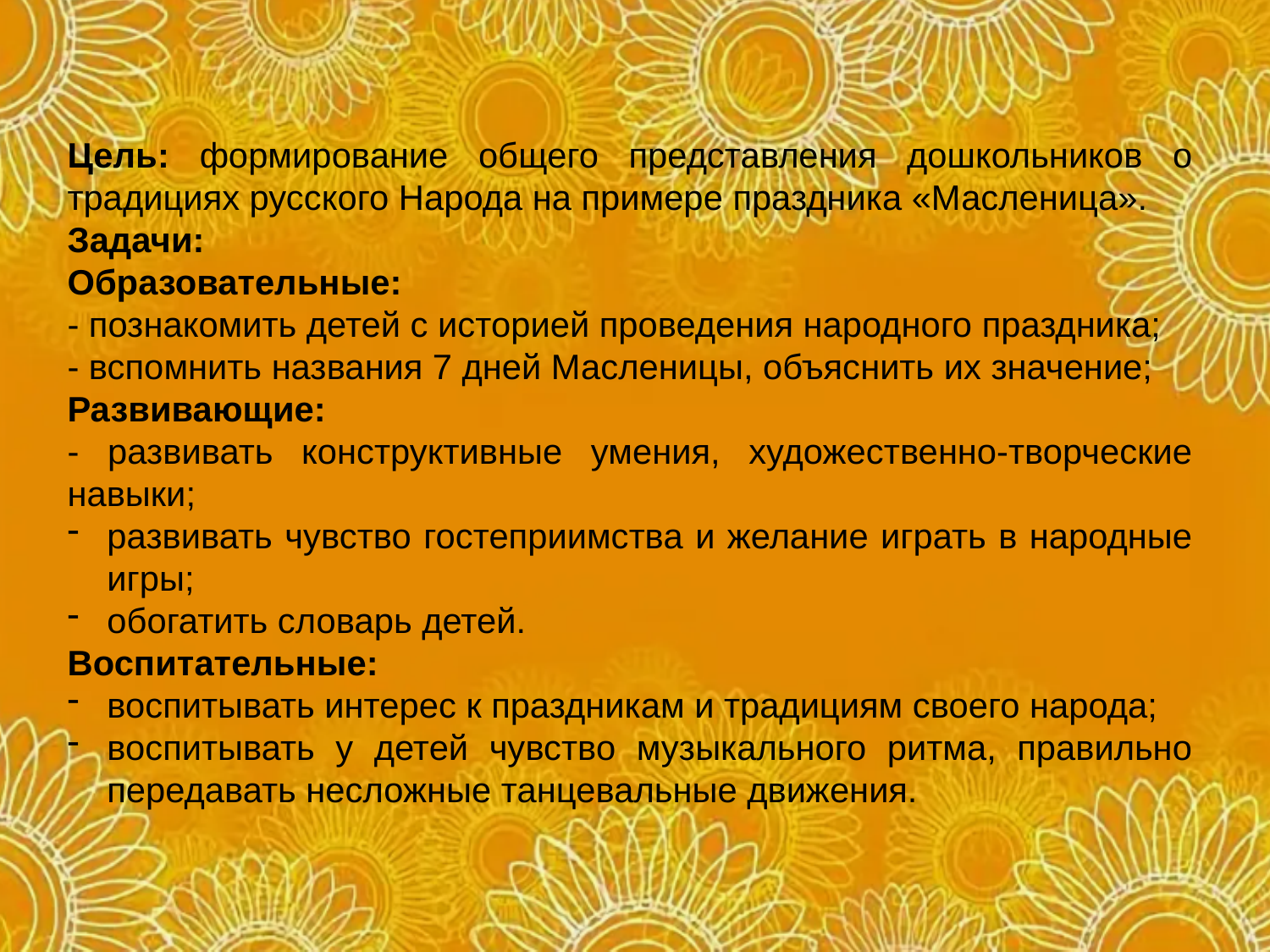

Цель: формирование общего представления дошкольников о традициях русского Народа на примере праздника «Масленица».
Задачи:
Образовательные:
- познакомить детей с историей проведения народного праздника;
- вспомнить названия 7 дней Масленицы, объяснить их значение;
Развивающие:
- развивать конструктивные умения, художественно-творческие навыки;
развивать чувство гостеприимства и желание играть в народные игры;
обогатить словарь детей.
Воспитательные:
воспитывать интерес к праздникам и традициям своего народа;
воспитывать у детей чувство музыкального ритма, правильно передавать несложные танцевальные движения.